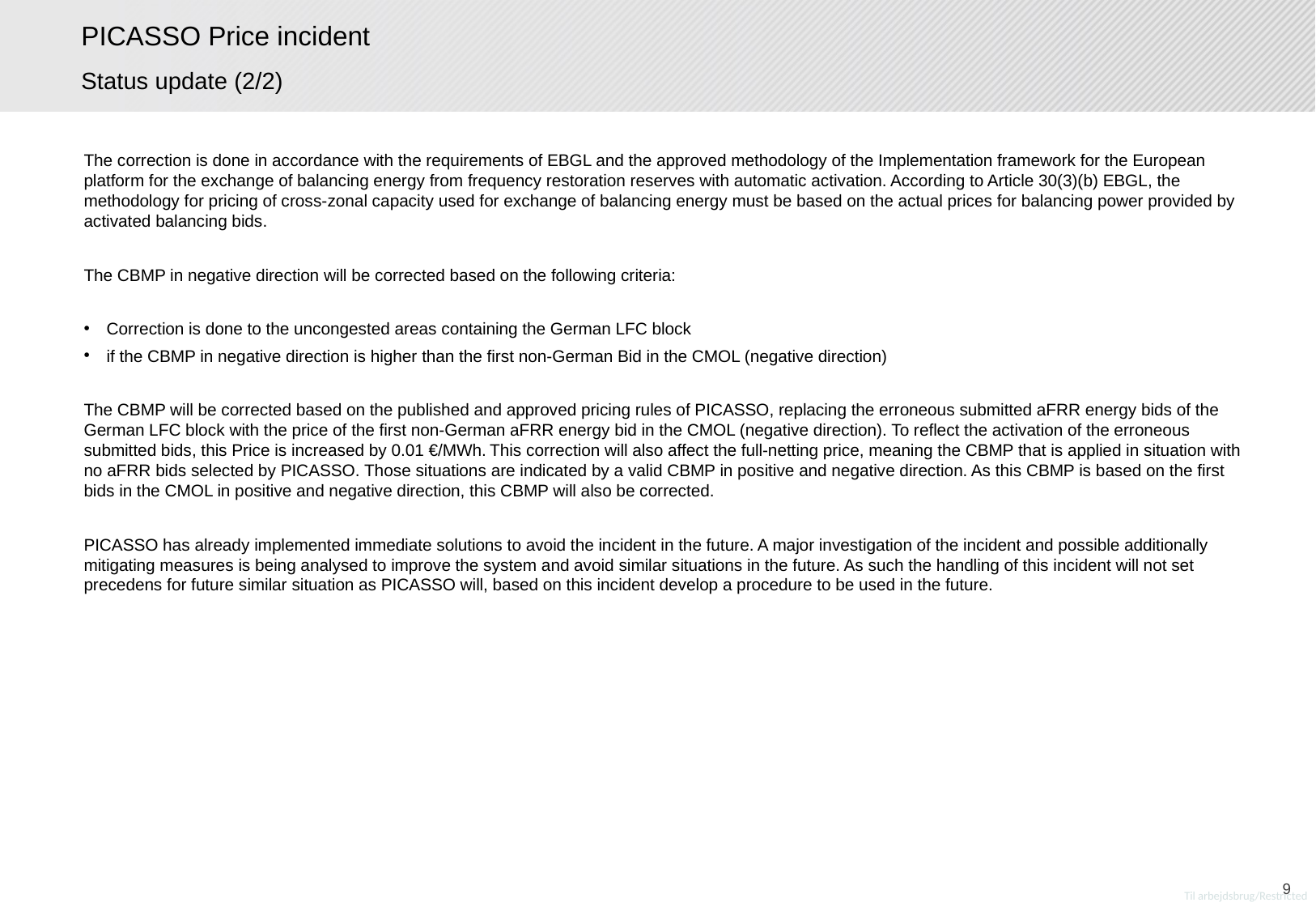

# PICASSO Price incident
Status update (2/2)
The correction is done in accordance with the requirements of EBGL and the approved methodology of the Implementation framework for the European platform for the exchange of balancing energy from frequency restoration reserves with automatic activation. According to Article 30(3)(b) EBGL, the methodology for pricing of cross-zonal capacity used for exchange of balancing energy must be based on the actual prices for balancing power provided by activated balancing bids.

The CBMP in negative direction will be corrected based on the following criteria:

Correction is done to the uncongested areas containing the German LFC block
if the CBMP in negative direction is higher than the first non-German Bid in the CMOL (negative direction)

The CBMP will be corrected based on the published and approved pricing rules of PICASSO, replacing the erroneous submitted aFRR energy bids of the German LFC block with the price of the first non-German aFRR energy bid in the CMOL (negative direction). To reflect the activation of the erroneous submitted bids, this Price is increased by 0.01 €/MWh. This correction will also affect the full-netting price, meaning the CBMP that is applied in situation with no aFRR bids selected by PICASSO. Those situations are indicated by a valid CBMP in positive and negative direction. As this CBMP is based on the first bids in the CMOL in positive and negative direction, this CBMP will also be corrected.

PICASSO has already implemented immediate solutions to avoid the incident in the future. A major investigation of the incident and possible additionally mitigating measures is being analysed to improve the system and avoid similar situations in the future. As such the handling of this incident will not set precedens for future similar situation as PICASSO will, based on this incident develop a procedure to be used in the future.
9